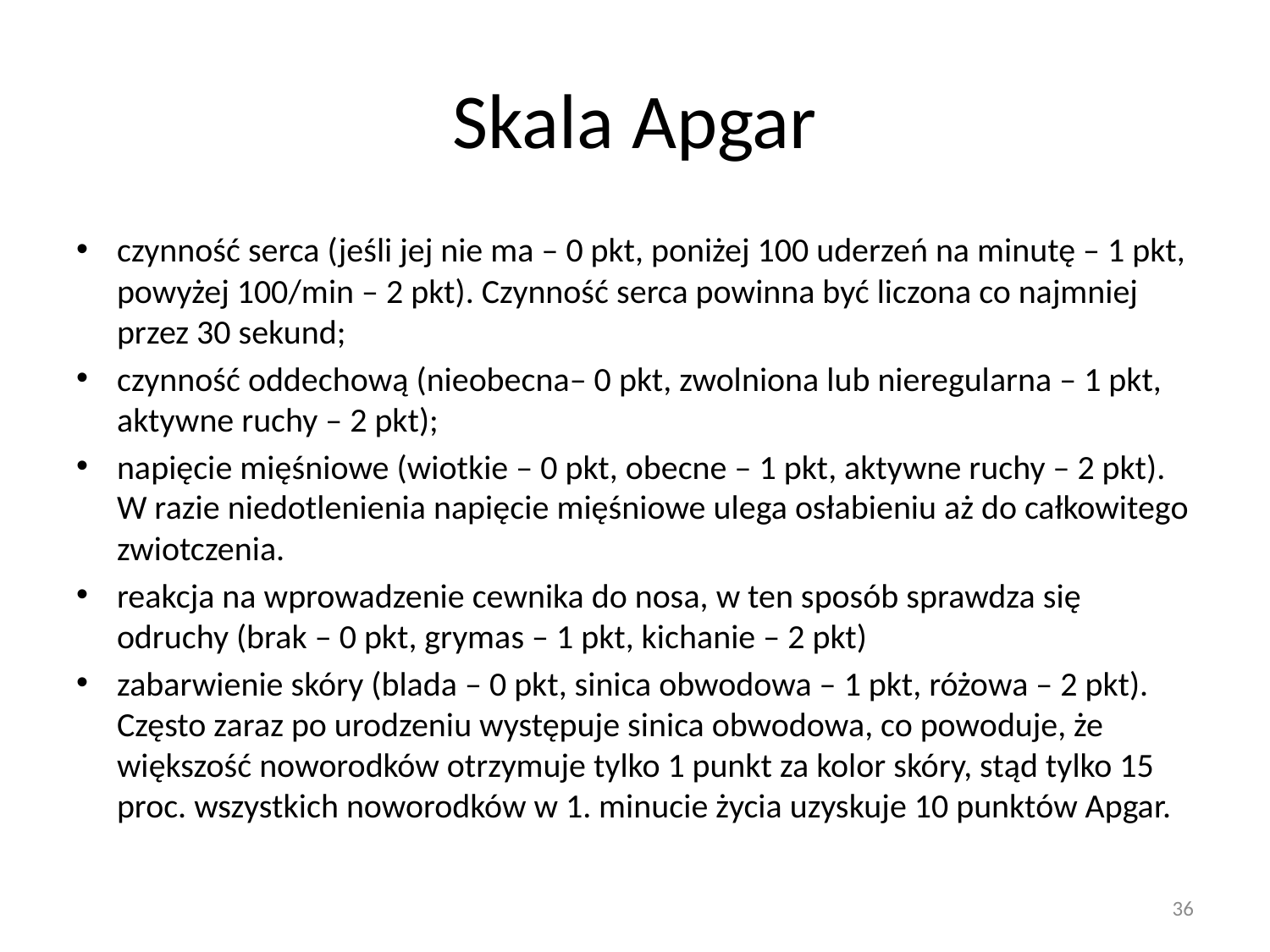

# Skala Apgar
czynność serca (jeśli jej nie ma – 0 pkt, poniżej 100 uderzeń na minutę – 1 pkt, powyżej 100/min – 2 pkt). Czynność serca powinna być liczona co najmniej przez 30 sekund;
czynność oddechową (nieobecna– 0 pkt, zwolniona lub nieregularna – 1 pkt, aktywne ruchy – 2 pkt);
napięcie mięśniowe (wiotkie – 0 pkt, obecne – 1 pkt, aktywne ruchy – 2 pkt). W razie niedotlenienia napięcie mięśniowe ulega osłabieniu aż do całkowitego zwiotczenia.
reakcja na wprowadzenie cewnika do nosa, w ten sposób sprawdza się odruchy (brak – 0 pkt, grymas – 1 pkt, kichanie – 2 pkt)
zabarwienie skóry (blada – 0 pkt, sinica obwodowa – 1 pkt, różowa – 2 pkt). Często zaraz po urodzeniu występuje sinica obwodowa, co powoduje, że większość noworodków otrzymuje tylko 1 punkt za kolor skóry, stąd tylko 15 proc. wszystkich noworodków w 1. minucie życia uzyskuje 10 punktów Apgar.

36